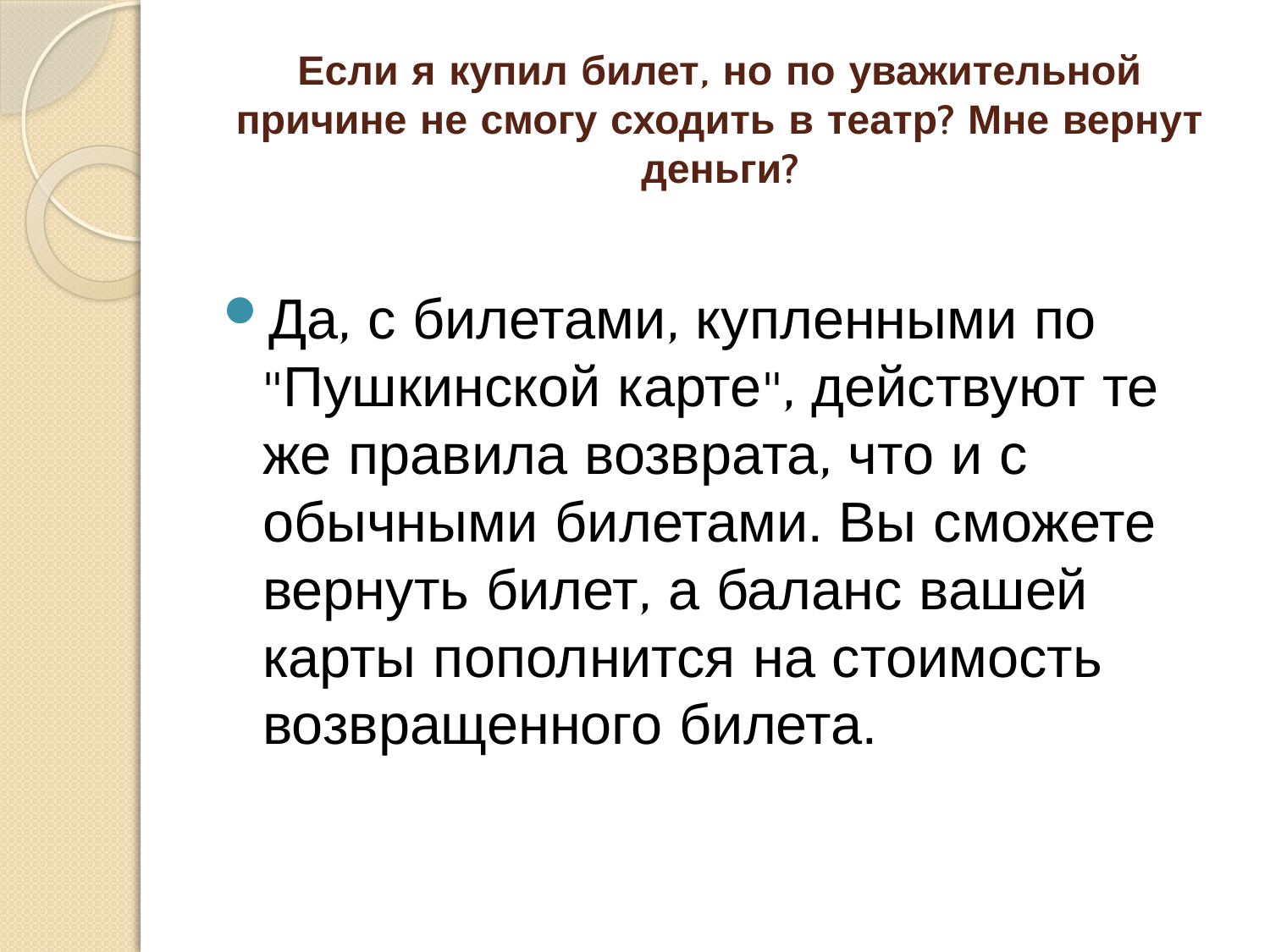

# Если я купил билет, но по уважительной причине не смогу сходить в театр? Мне вернут деньги?
Да, с билетами, купленными по "Пушкинской карте", действуют те же правила возврата, что и с обычными билетами. Вы сможете вернуть билет, а баланс вашей карты пополнится на стоимость возвращенного билета.